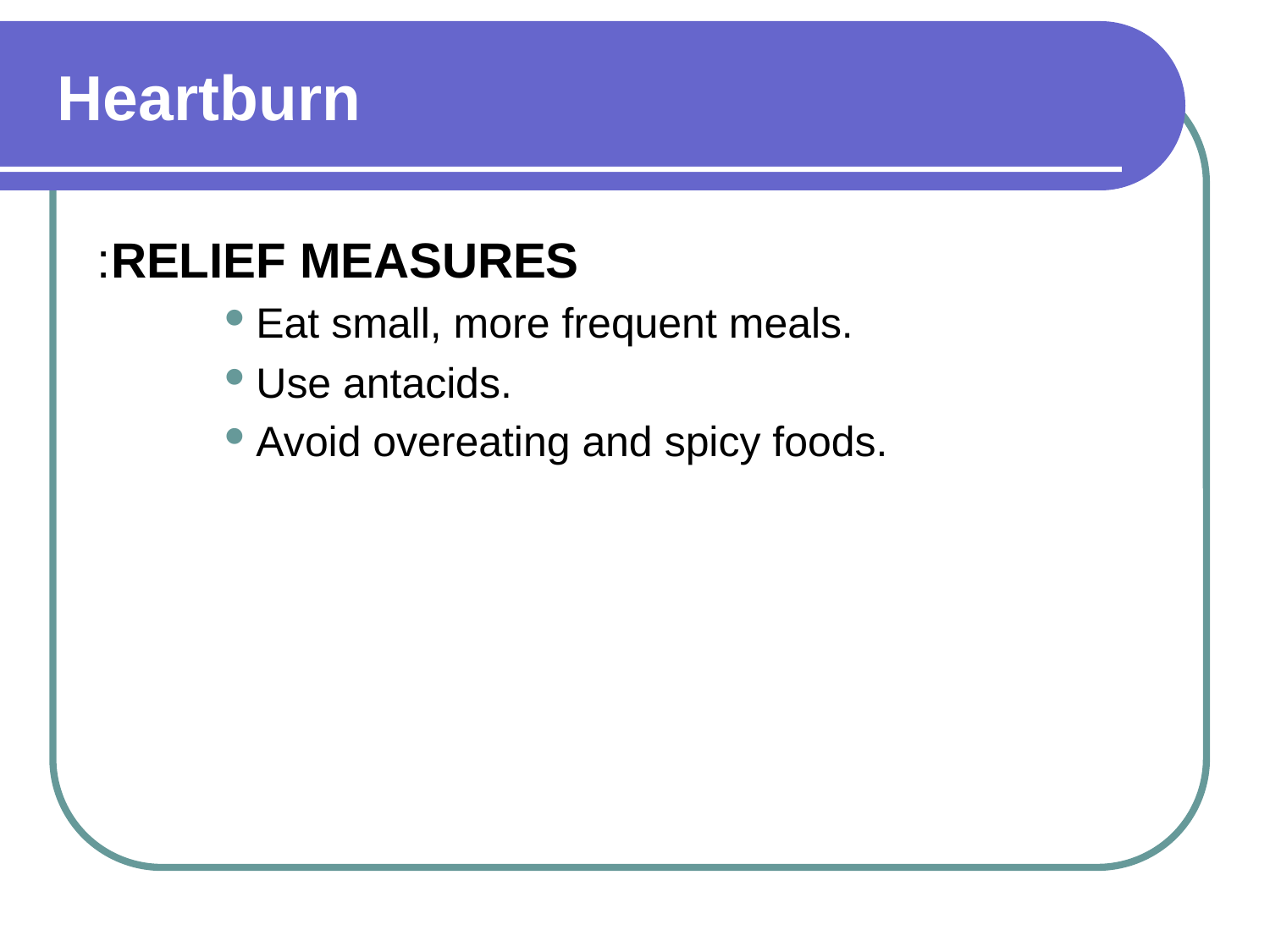

# Heartburn
RELIEF MEASURES:
Eat small, more frequent meals.
Use antacids.
Avoid overeating and spicy foods.